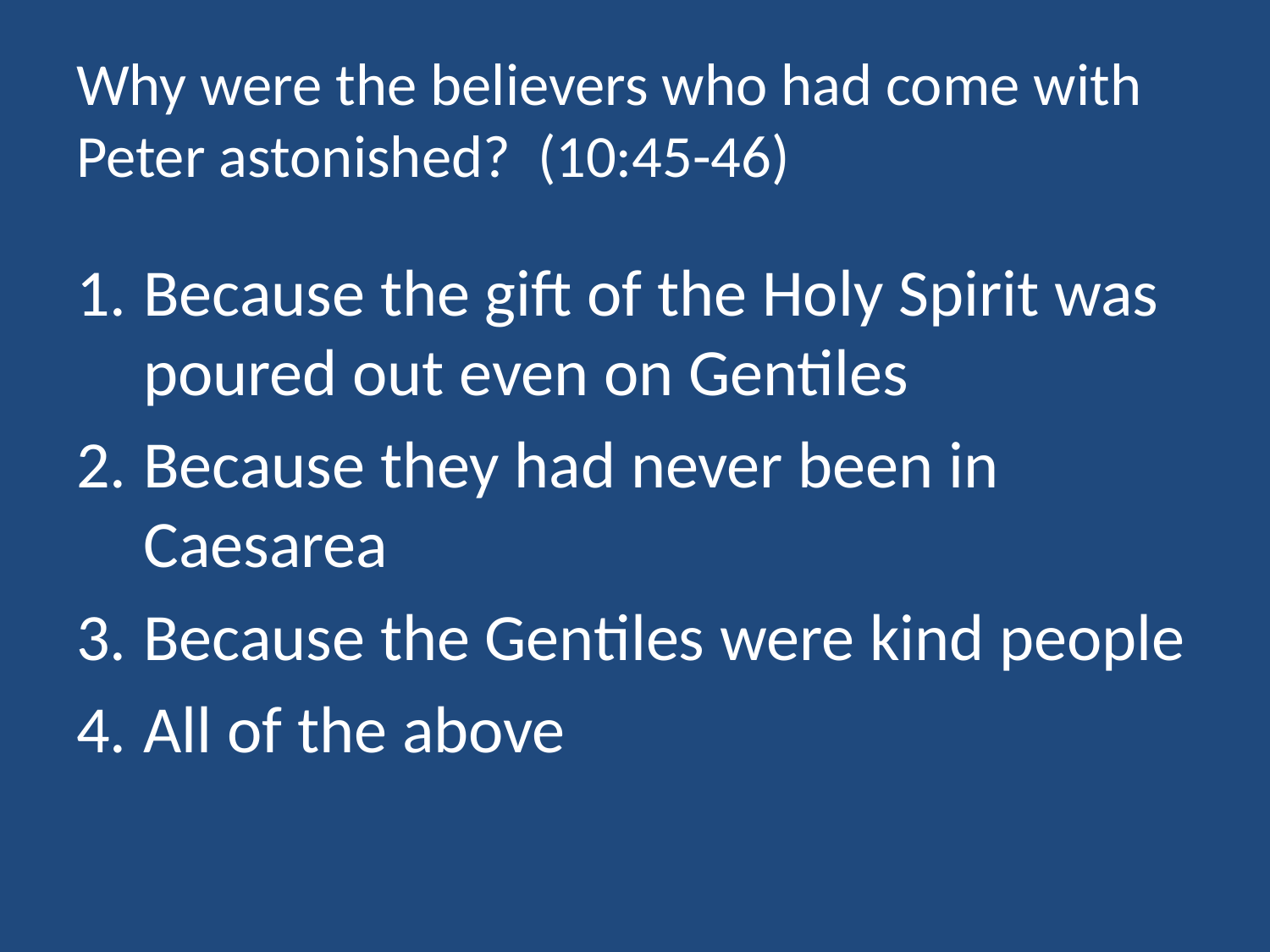

# Why were the believers who had come with Peter astonished?  (10:45-46)
Because the gift of the Holy Spirit was poured out even on Gentiles
Because they had never been in Caesarea
Because the Gentiles were kind people
All of the above